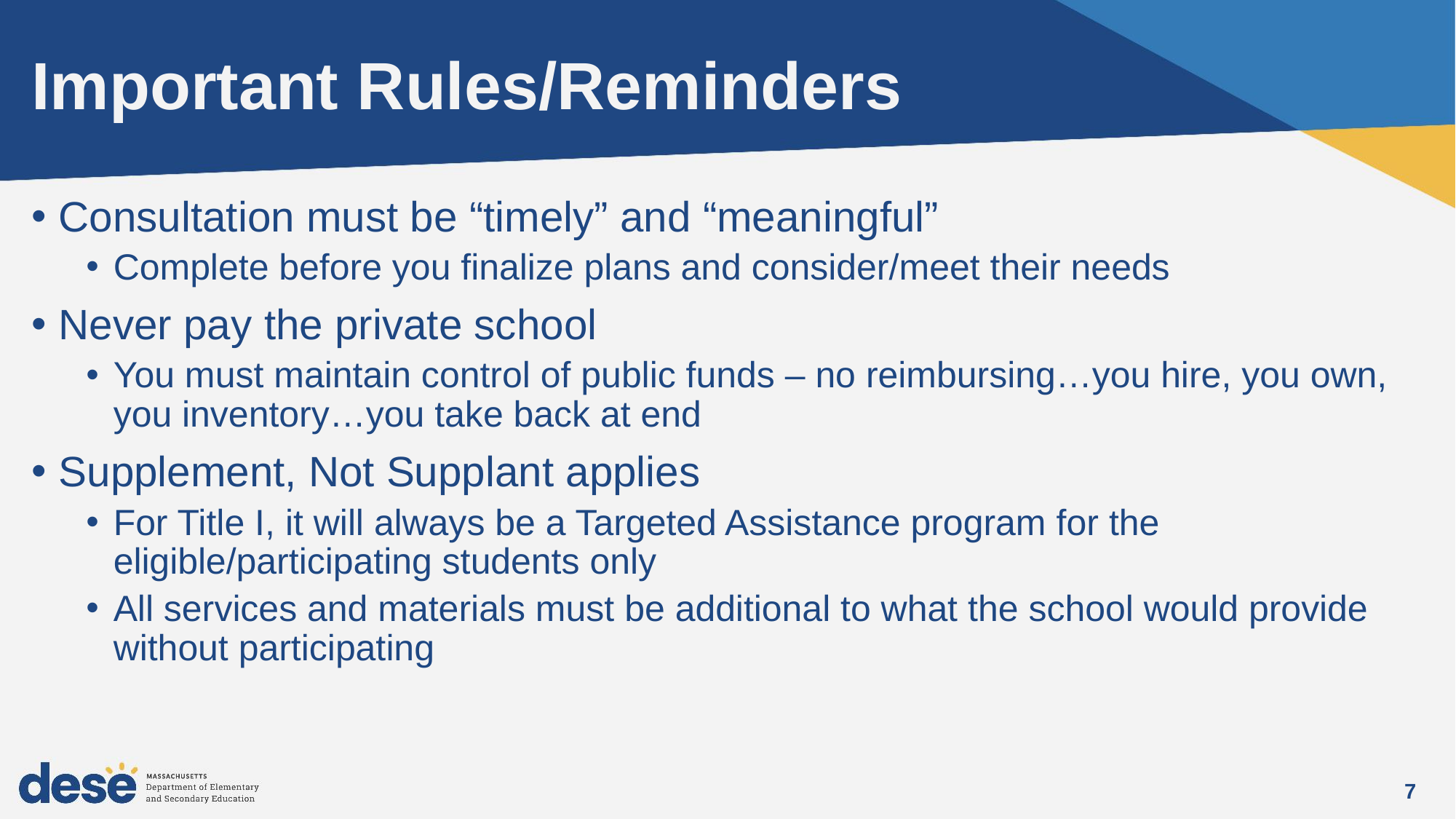

# Important Rules/Reminders
Consultation must be “timely” and “meaningful”
Complete before you finalize plans and consider/meet their needs
Never pay the private school
You must maintain control of public funds – no reimbursing…you hire, you own, you inventory…you take back at end
Supplement, Not Supplant applies
For Title I, it will always be a Targeted Assistance program for the eligible/participating students only
All services and materials must be additional to what the school would provide without participating

7